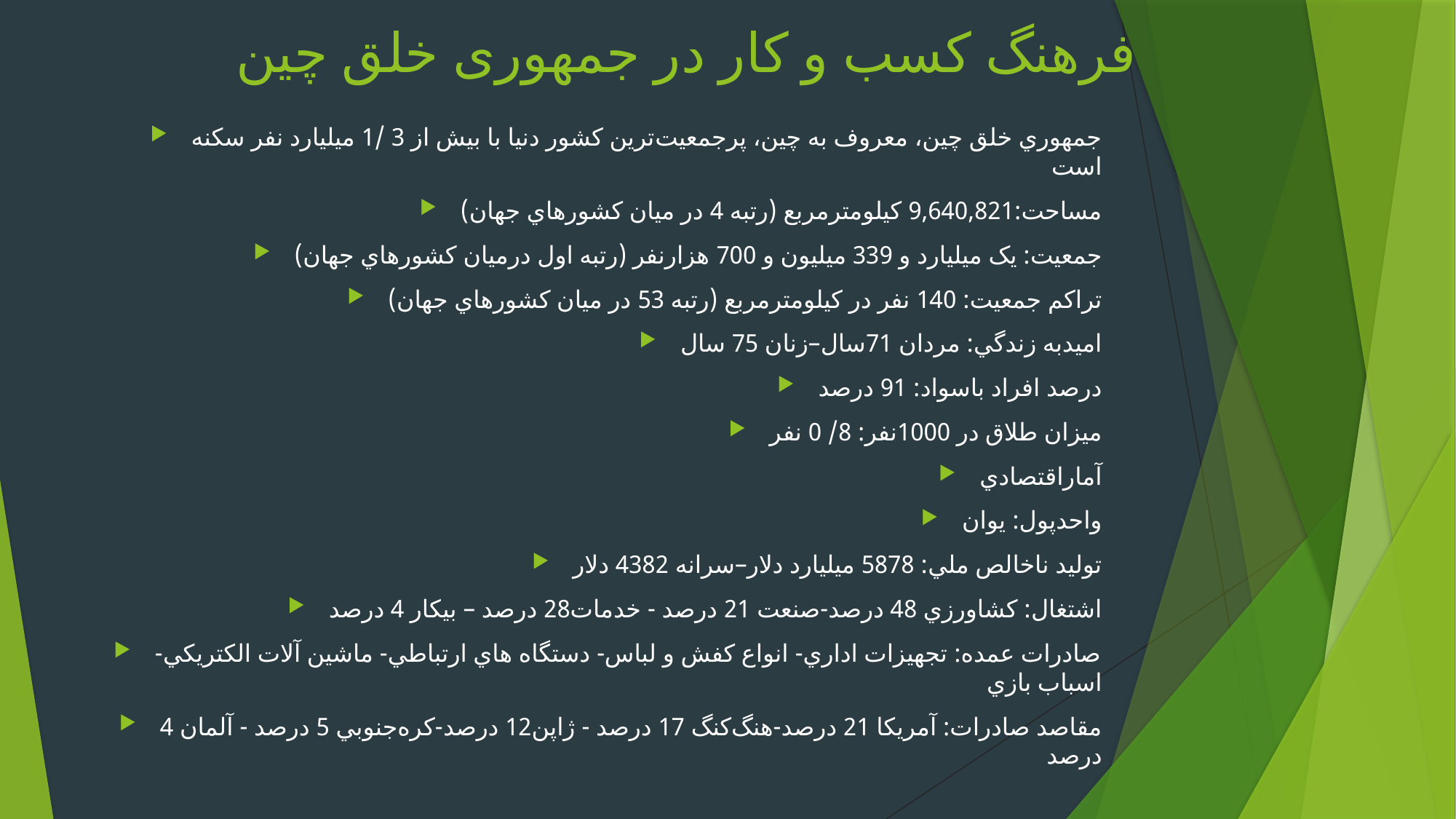

# فرهنگ کسب و کار در جمهوری خلق چین
جمهوري خلق چين، معروف به چين، پرجمعيت‌ترين کشور دنيا با بيش از 3 /1 ميليارد نفر سکنه است
مساحت:9,640,821 کيلومترمربع (رتبه 4 در ميان کشورهاي جهان)
جمعيت: يک ميليارد و 339 ميليون و 700 هزارنفر (رتبه اول درميان کشورهاي جهان)
تراکم جمعيت: 140 نفر در کيلومترمربع (رتبه 53 در ميان کشورهاي جهان)
اميدبه زندگي: مردان 71سال–زنان 75 سال
درصد افراد باسواد: 91 درصد
ميزان طلاق در 1000نفر: 8/ 0 نفر
آماراقتصادي
واحدپول: يوان
توليد ناخالص ملي: 5878 ميليارد دلار–سرانه 4382 دلار
اشتغال: کشاورزي 48 درصد-صنعت 21 درصد - خدمات28 درصد – بيکار 4 درصد
صادرات عمده: تجهيزات اداري- انواع کفش و لباس- دستگاه هاي ارتباطي- ماشين آلات الکتريکي- اسباب بازي
مقاصد صادرات: آمريکا 21 درصد-هنگ‌کنگ 17 درصد - ژاپن12 درصد-کره‌جنوبي 5 درصد - آلمان 4 درصد